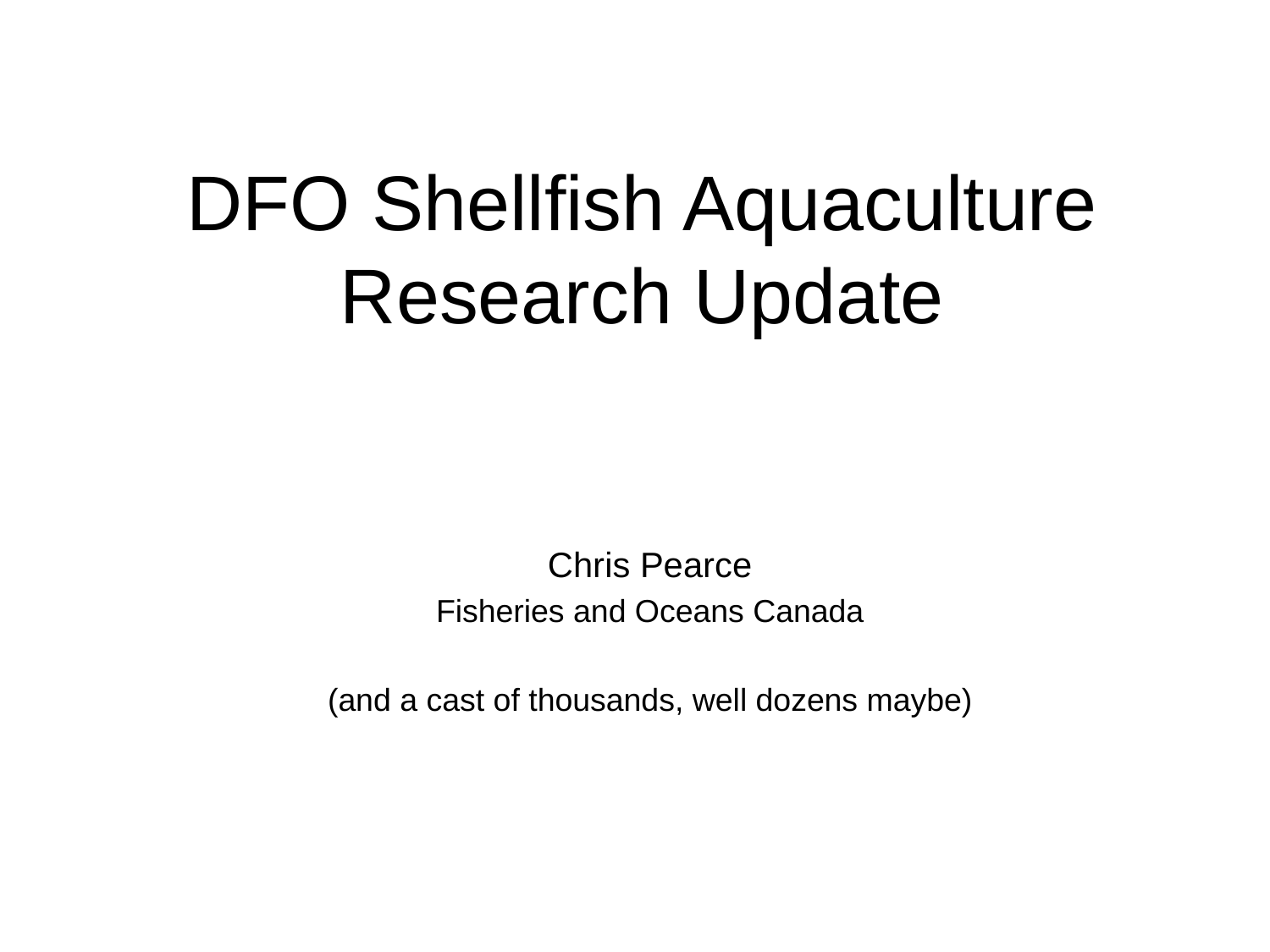

# DFO Shellfish Aquaculture Research Update
Chris Pearce
Fisheries and Oceans Canada

(and a cast of thousands, well dozens maybe)